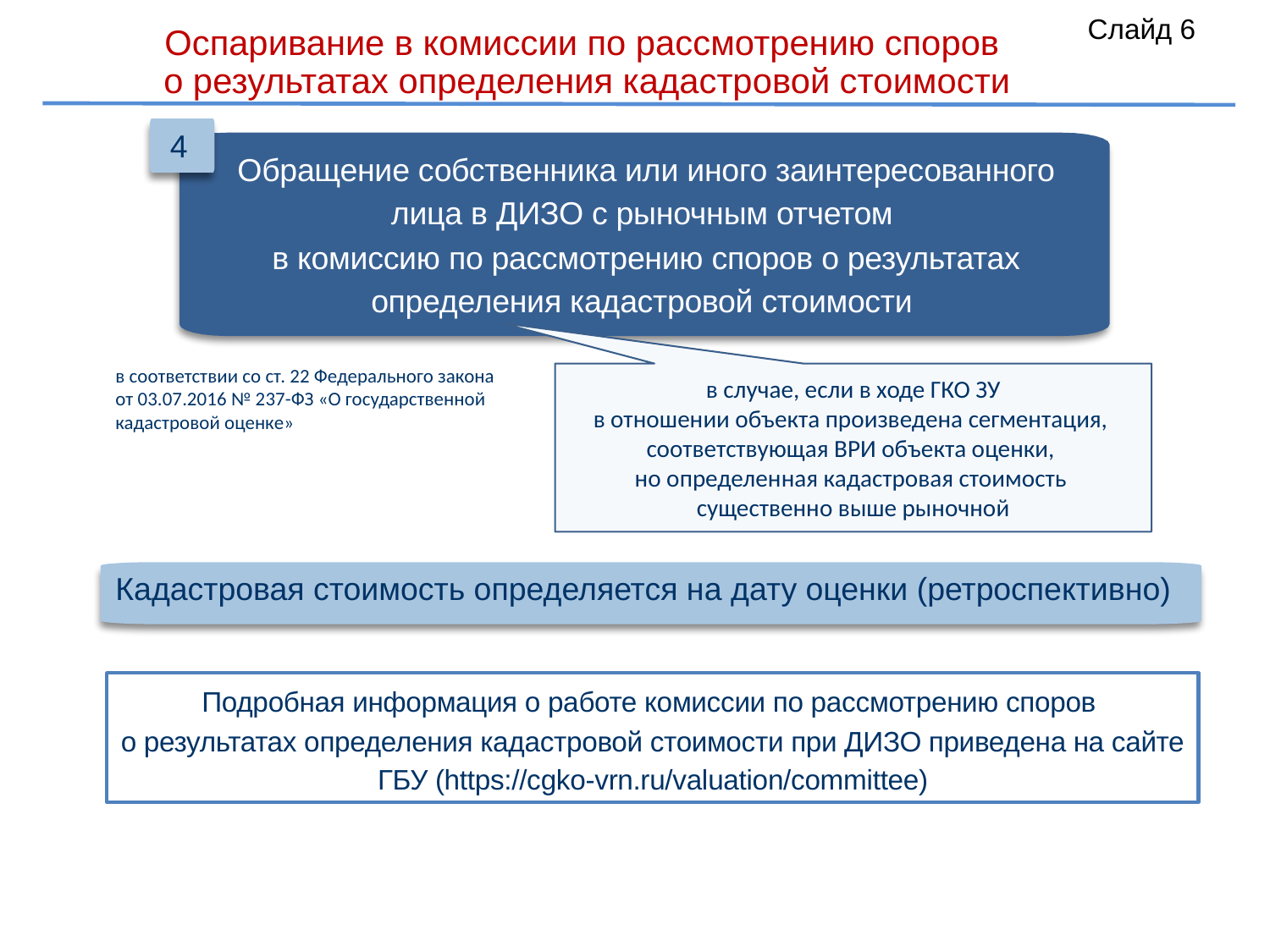

Слайд 6
# Оспаривание в комиссии по рассмотрению споров о результатах определения кадастровой стоимости

4

Обращение собственника или иного заинтересованного лица в ДИЗО с рыночным отчетом
в комиссию по рассмотрению споров о результатах определения кадастровой стоимости
Заместитель директора
в соответствии со ст. 22 Федерального закона от 03.07.2016 № 237-ФЗ «О государственной кадастровой оценке»
в случае, если в ходе ГКО ЗУ
в отношении объекта произведена сегментация,
соответствующая ВРИ объекта оценки,
но определенная кадастровая стоимость
существенно выше рыночной

Кадастровая стоимость определяется на дату оценки (ретроспективно)
Подробная информация о работе комиссии по рассмотрению споров
о результатах определения кадастровой стоимости при ДИЗО приведена на сайте ГБУ (https://cgko-vrn.ru/valuation/committee)